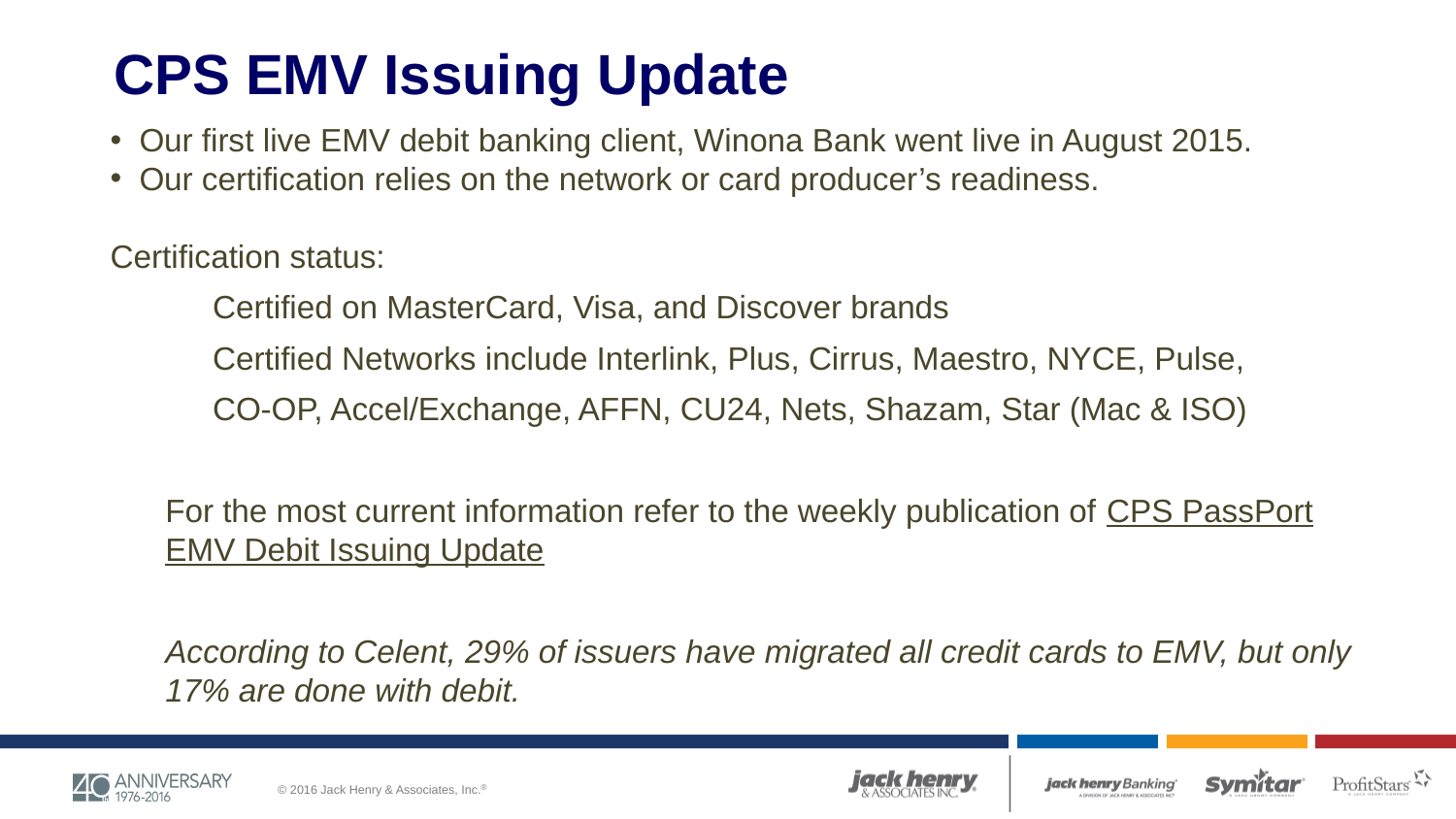

# CPS EMV Issuing Update
Our first live EMV debit banking client, Winona Bank went live in August 2015.
Our certification relies on the network or card producer’s readiness.

Certification status:
Certified on MasterCard, Visa, and Discover brands
Certified Networks include Interlink, Plus, Cirrus, Maestro, NYCE, Pulse,
CO-OP, Accel/Exchange, AFFN, CU24, Nets, Shazam, Star (Mac & ISO)

For the most current information refer to the weekly publication of CPS PassPort EMV Debit Issuing Update

According to Celent, 29% of issuers have migrated all credit cards to EMV, but only 17% are done with debit.